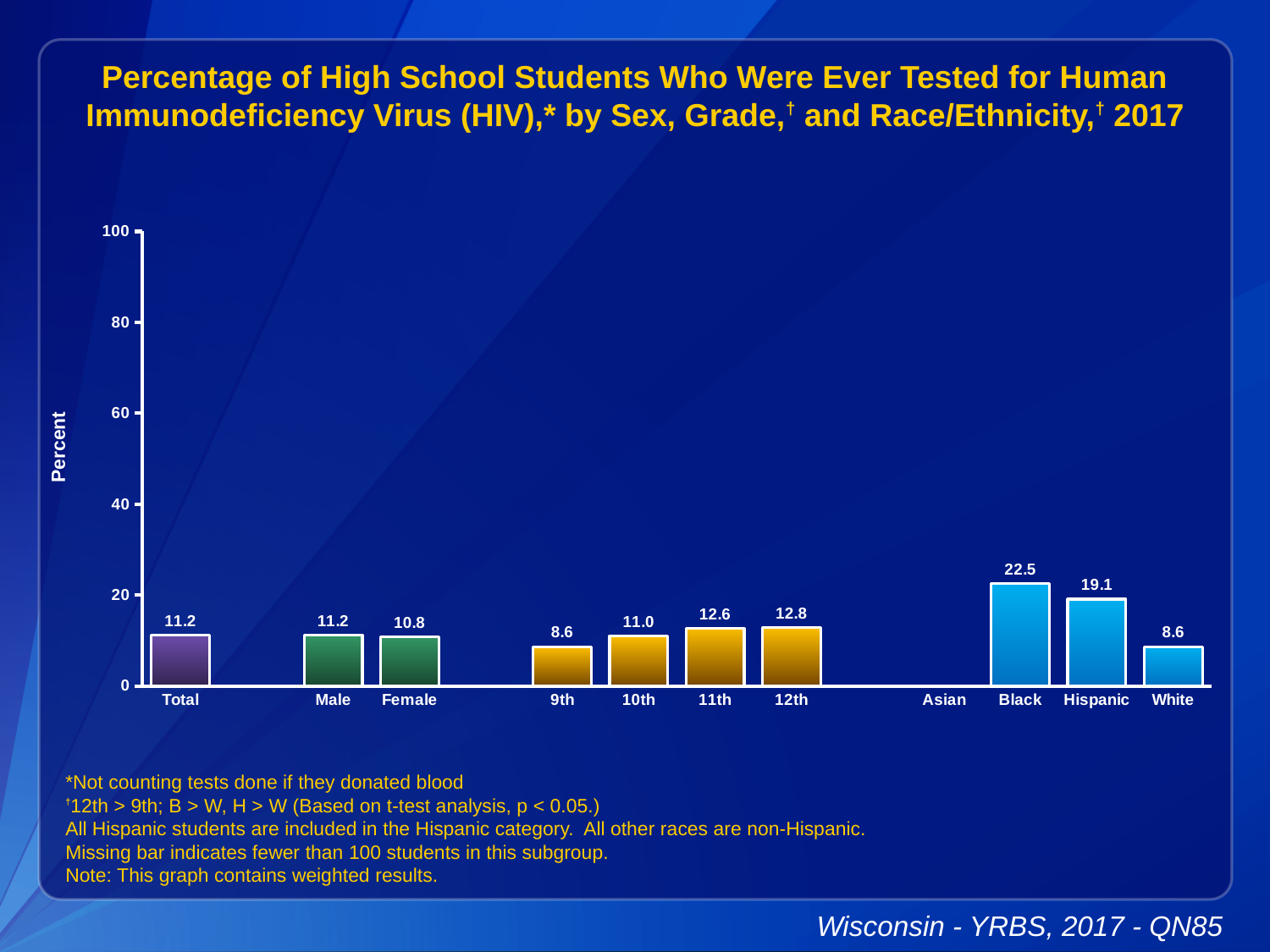

Percentage of High School Students Who Were Ever Tested for Human Immunodeficiency Virus (HIV),* by Sex, Grade,† and Race/Ethnicity,† 2017

### Chart

| Category | Series 1 |
|---|---|
| Total | 11.2 |
|  | None |
| Male | 11.2 |
| Female | 10.8 |
|  | None |
| 9th | 8.6 |
| 10th | 11.0 |
| 11th | 12.6 |
| 12th | 12.8 |
|  | None |
| Asian | None |
| Black | 22.5 |
| Hispanic | 19.1 |
| White | 8.6 |
*Not counting tests done if they donated blood
†12th > 9th; B > W, H > W (Based on t-test analysis, p < 0.05.)
All Hispanic students are included in the Hispanic category.  All other races are non-Hispanic.
Missing bar indicates fewer than 100 students in this subgroup.
Note: This graph contains weighted results.
Wisconsin - YRBS, 2017 - QN85